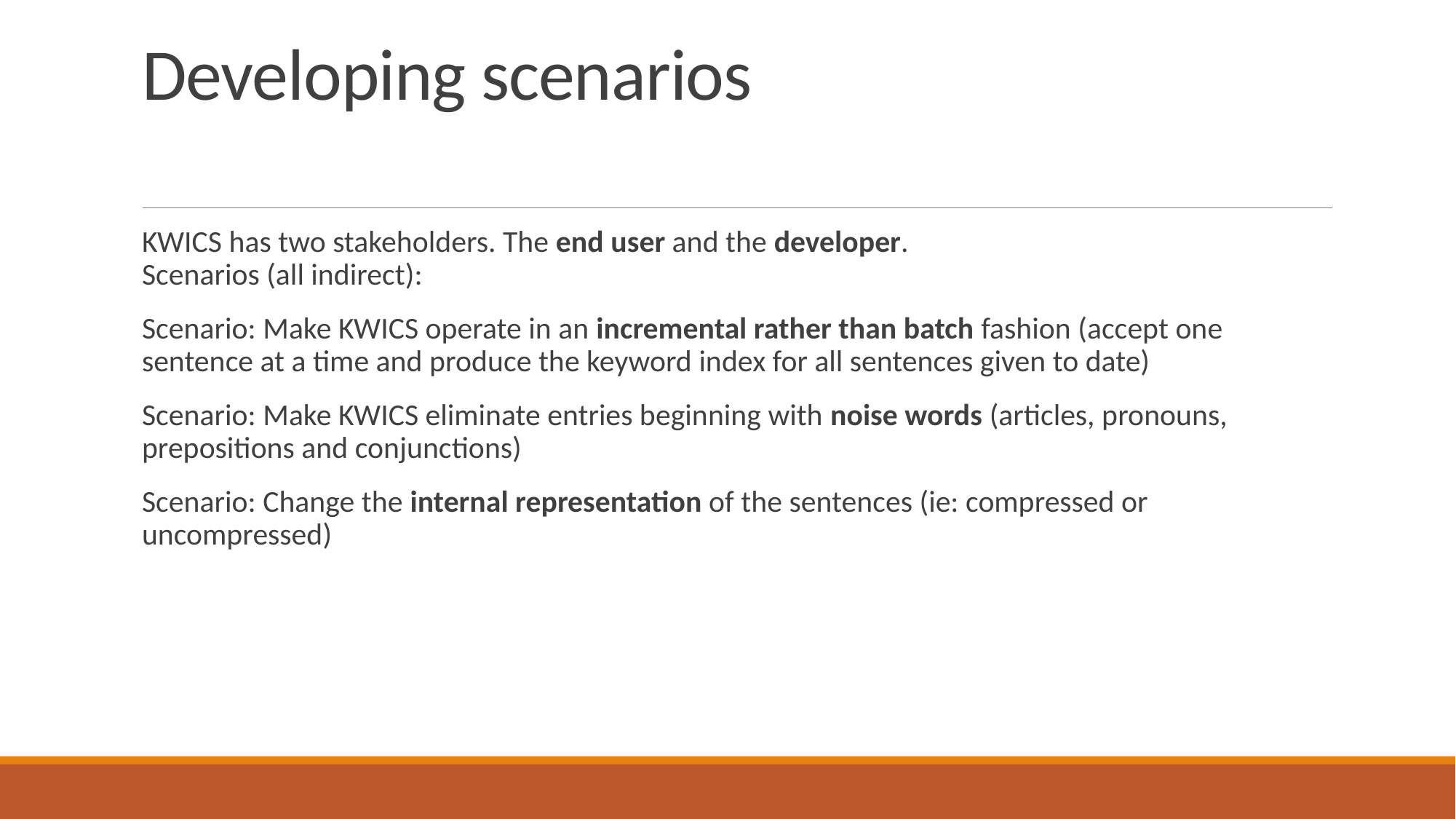

# Developing scenarios
KWICS has two stakeholders. The end user and the developer.
Scenarios (all indirect):
Scenario: Make KWICS operate in an incremental rather than batch fashion (accept one sentence at a time and produce the keyword index for all sentences given to date)
Scenario: Make KWICS eliminate entries beginning with noise words (articles, pronouns, prepositions and conjunctions)
Scenario: Change the internal representation of the sentences (ie: compressed or uncompressed)